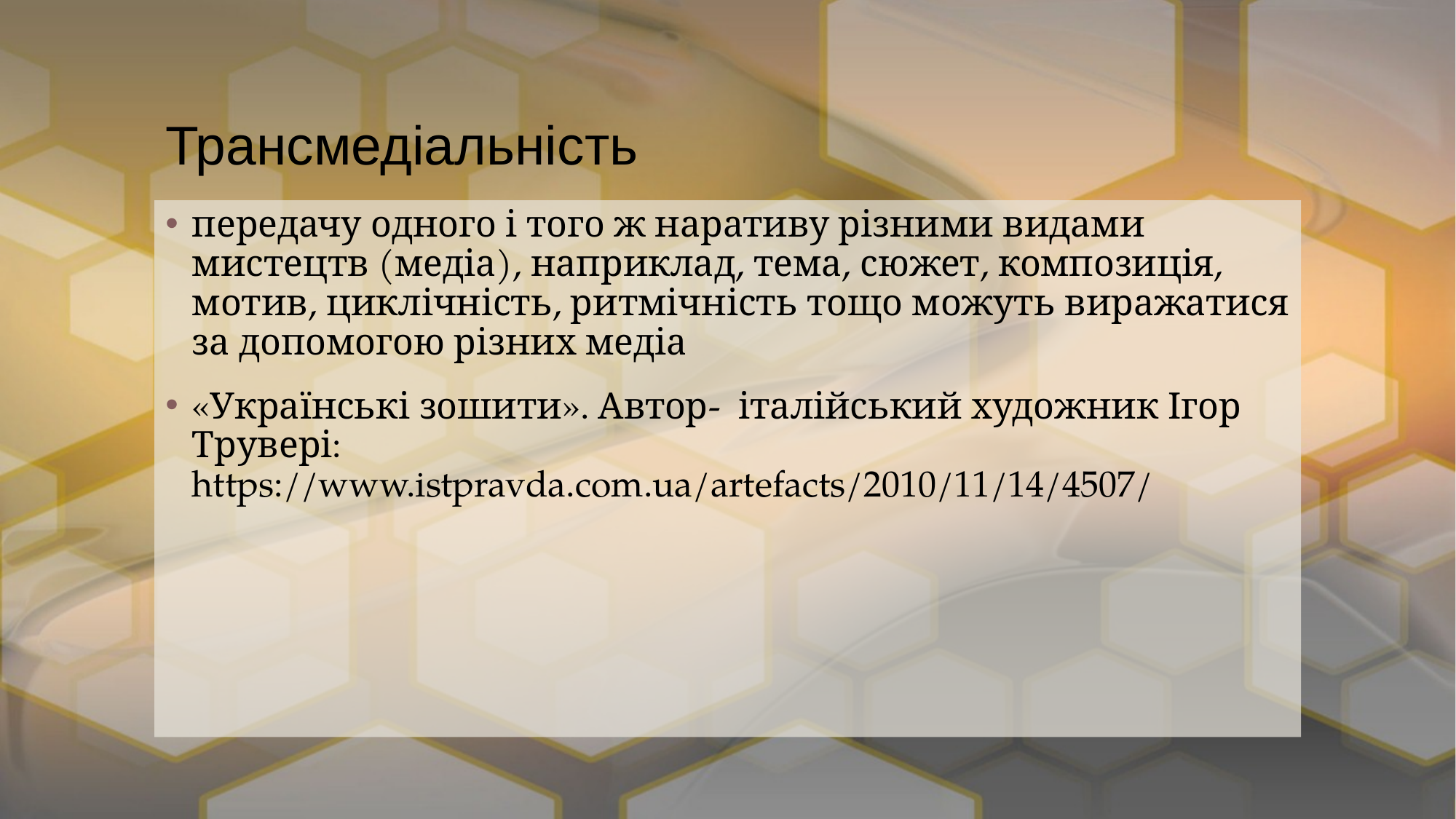

# Трансмедіальність
передачу одного і того ж наративу різними видами мистецтв (медіа), наприклад, тема, сюжет, композиція, мотив, циклічність, ритмічність тощо можуть виражатися за допомогою різних медіа
«Українські зошити». Автор-  італійський художник Ігор Трувері: https://www.istpravda.com.ua/artefacts/2010/11/14/4507/